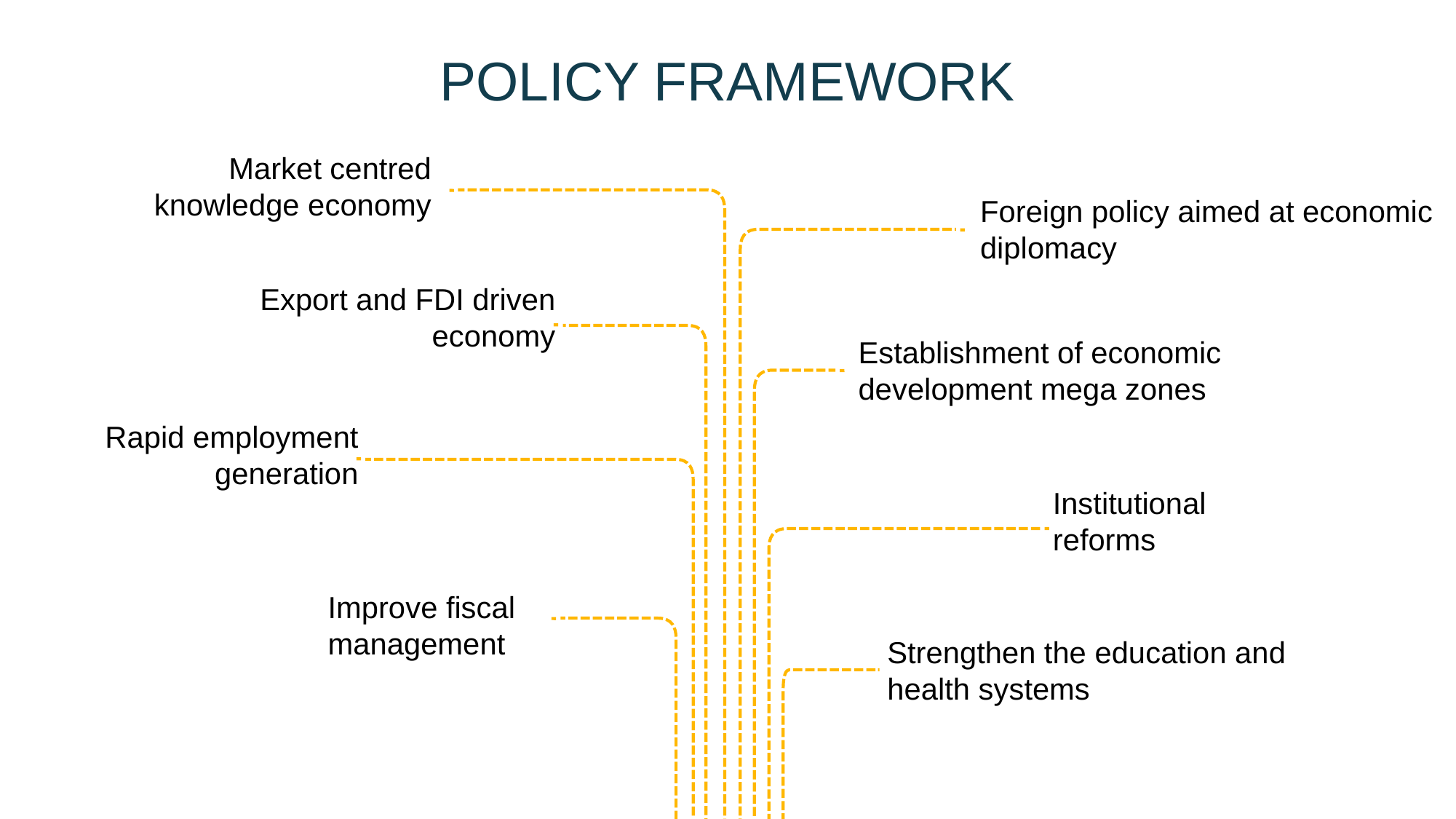

POLICY FRAMEWORK
Market centred knowledge economy

Foreign policy aimed at economic diplomacy

Export and FDI driven economy

Establishment of economic development mega zones

Rapid employment generation

Institutional
reforms

Improve fiscal management

Strengthen the education and health systems